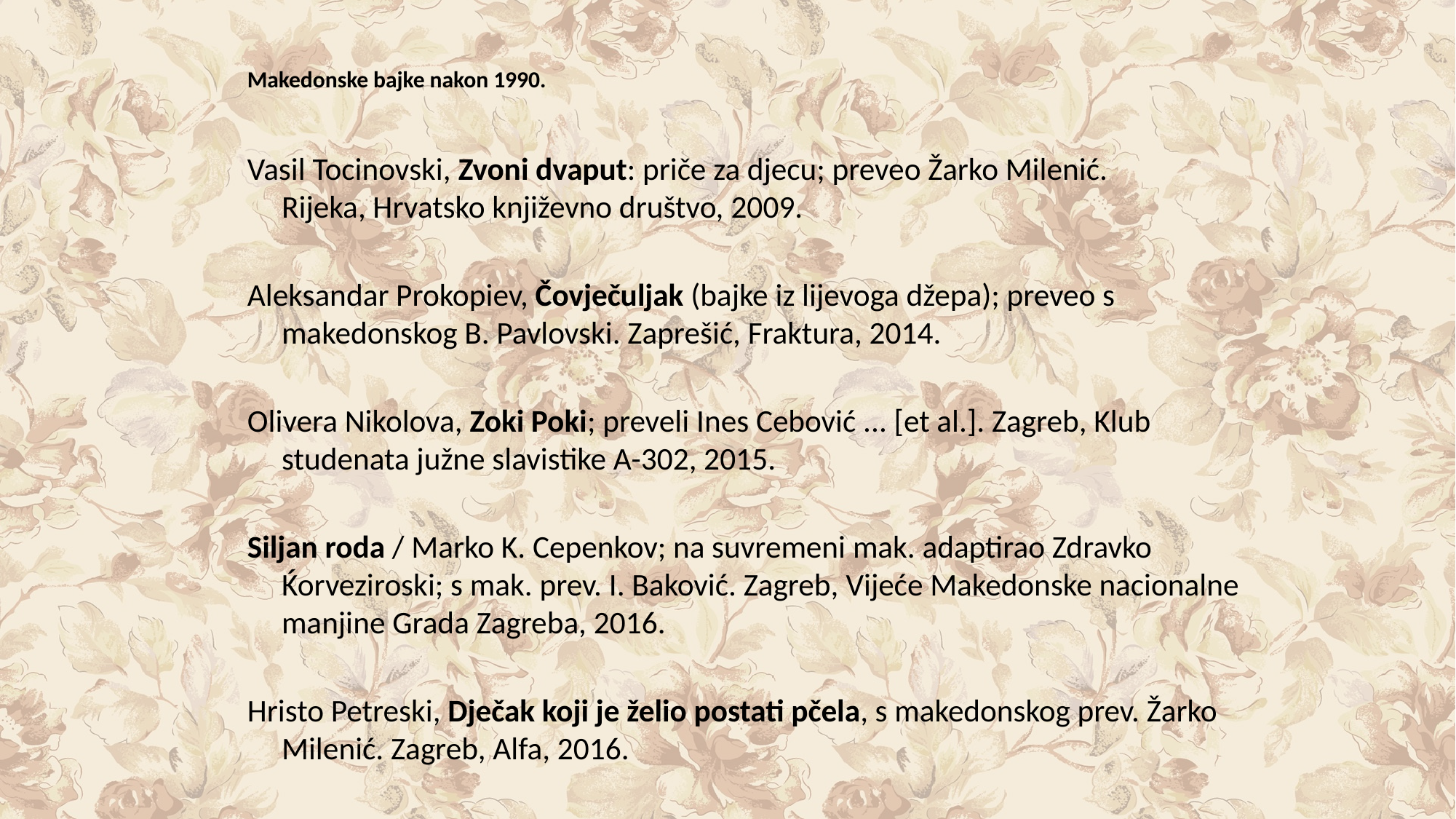

# Makedonske bajke nakon 1990.
Vasil Tocinovski, Zvoni dvaput: priče za djecu; preveo Žarko Milenić. Rijeka, Hrvatsko književno društvo, 2009.

Aleksandar Prokopiev, Čovječuljak (bajke iz lijevoga džepa); preveo s makedonskog B. Pavlovski. Zaprešić, Fraktura, 2014.

Olivera Nikolova, Zoki Poki; preveli Ines Cebović ... [et al.]. Zagreb, Klub studenata južne slavistike A-302, 2015.

Siljan roda / Marko K. Cepenkov; na suvremeni mak. adaptirao Zdravko Ḱorveziroski; s mak. prev. I. Baković. Zagreb, Vijeće Makedonske nacionalne manjine Grada Zagreba, 2016.

Hristo Petreski, Dječak koji je želio postati pčela, s makedonskog prev. Žarko Milenić. Zagreb, Alfa, 2016.